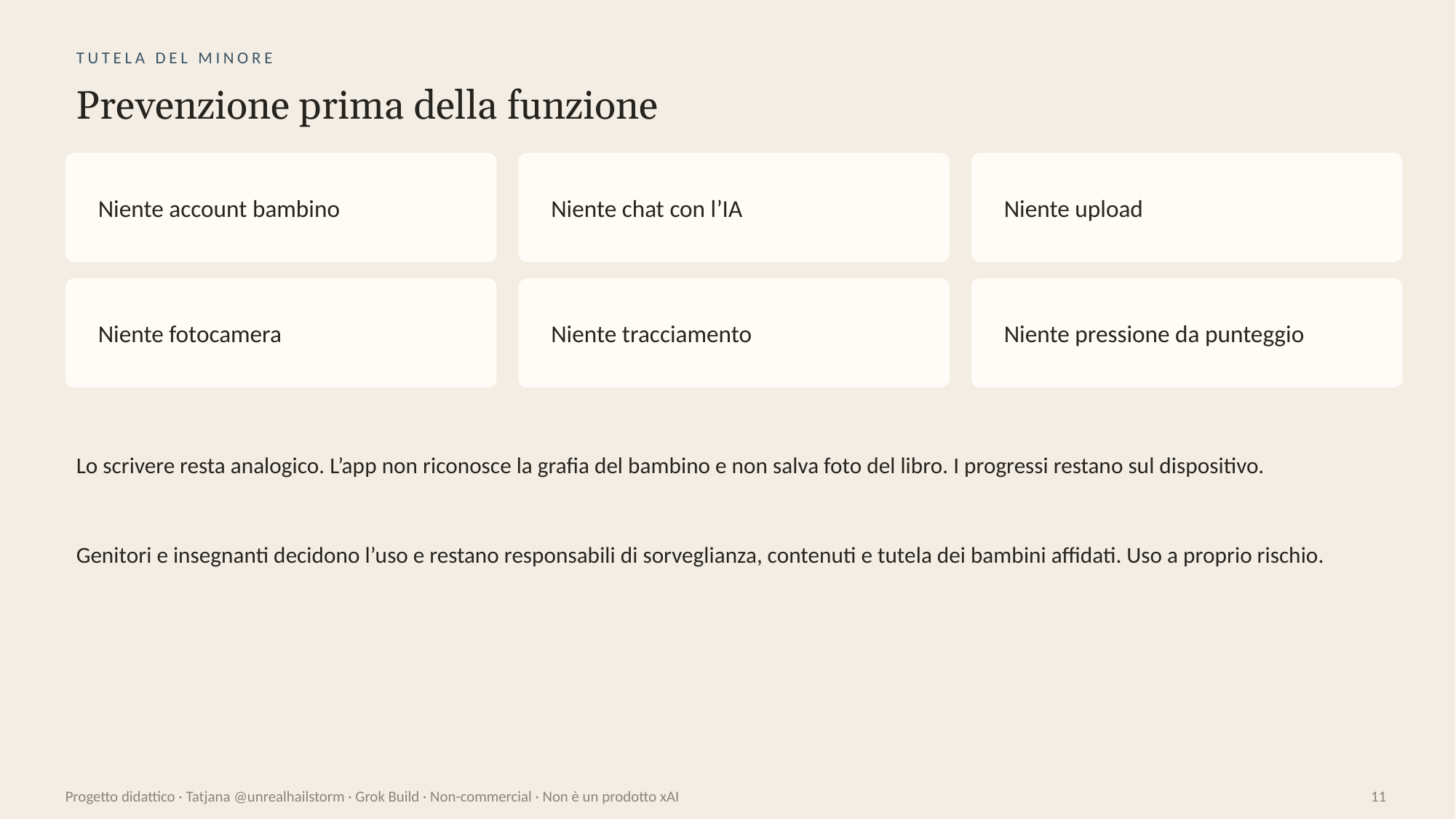

TUTELA DEL MINORE
Prevenzione prima della funzione

Niente account bambino
Niente chat con l’IA
Niente upload

Niente fotocamera
Niente tracciamento
Niente pressione da punteggio
Lo scrivere resta analogico. L’app non riconosce la grafia del bambino e non salva foto del libro. I progressi restano sul dispositivo.
Genitori e insegnanti decidono l’uso e restano responsabili di sorveglianza, contenuti e tutela dei bambini affidati. Uso a proprio rischio.
Progetto didattico · Tatjana @unrealhailstorm · Grok Build · Non-commercial · Non è un prodotto xAI
11